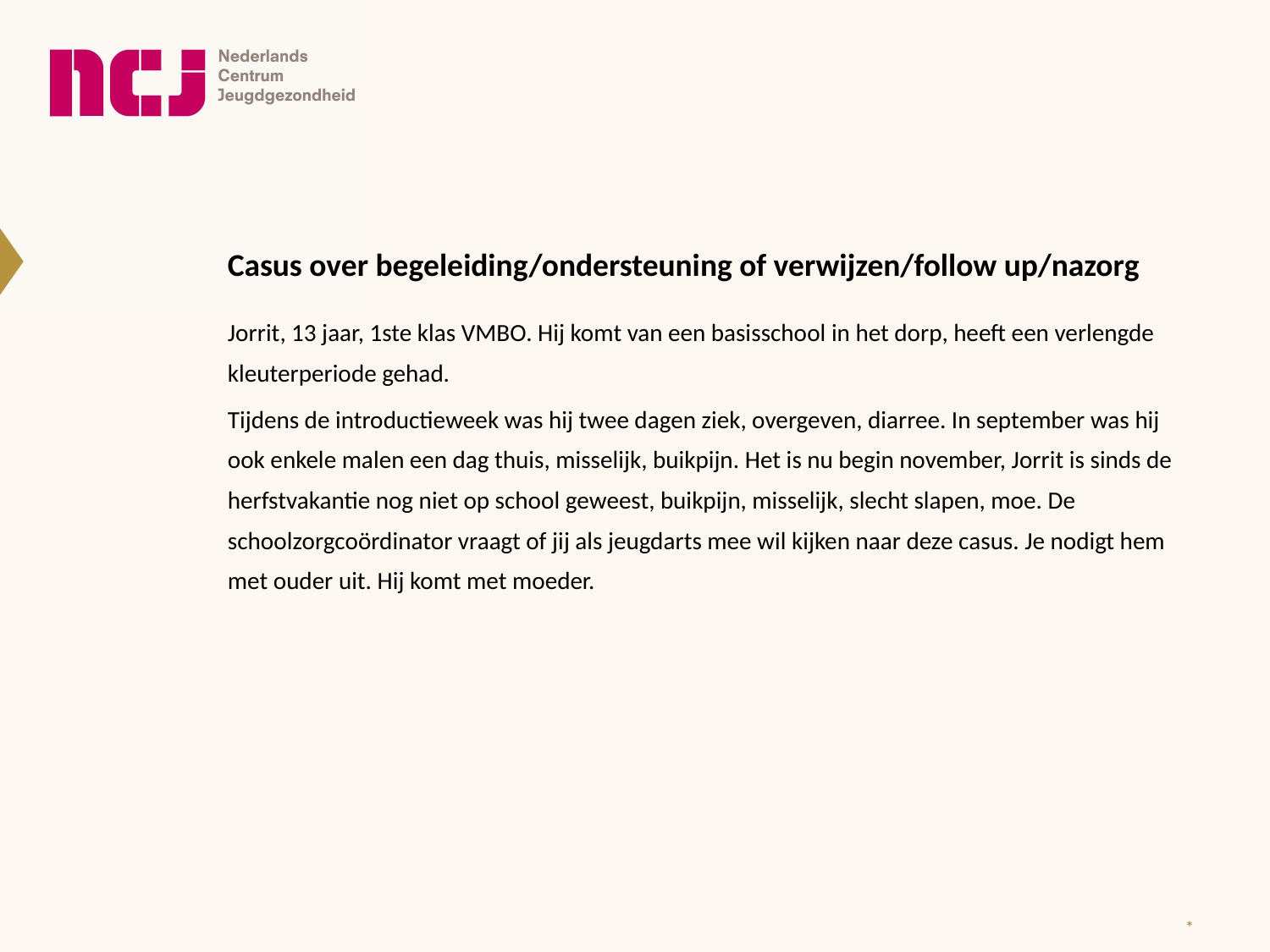

Casus over begeleiding/ondersteuning of verwijzen/follow up/nazorg
Jorrit, 13 jaar, 1ste klas VMBO. Hij komt van een basisschool in het dorp, heeft een verlengde kleuterperiode gehad.
Tijdens de introductieweek was hij twee dagen ziek, overgeven, diarree. In september was hij ook enkele malen een dag thuis, misselijk, buikpijn. Het is nu begin november, Jorrit is sinds de herfstvakantie nog niet op school geweest, buikpijn, misselijk, slecht slapen, moe. De schoolzorgcoördinator vraagt of jij als jeugdarts mee wil kijken naar deze casus. Je nodigt hem met ouder uit. Hij komt met moeder.
*